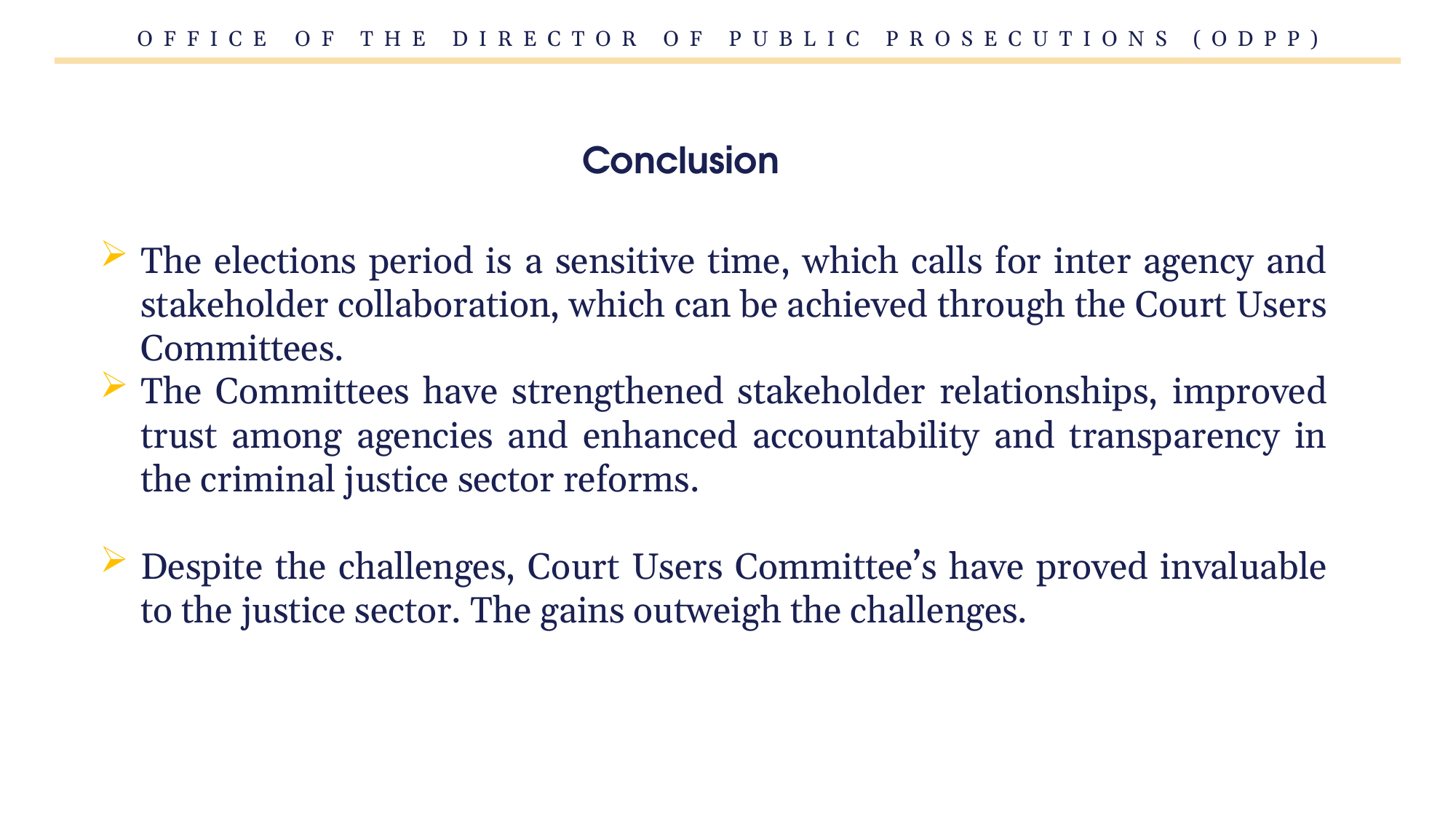

O F F I C E	O F	T H E	D I R E C T O R	O F	P U B L I C	P R O S E C U T I O N S	( O D P P )
# Conclusion
The elections period is a sensitive time, which calls for inter agency and stakeholder collaboration, which can be achieved through the Court Users Committees.
The Committees have strengthened stakeholder relationships, improved trust among agencies and enhanced accountability and transparency in the criminal justice sector reforms.

Despite the challenges, Court Users Committee’s have proved invaluable to the justice sector. The gains outweigh the challenges.